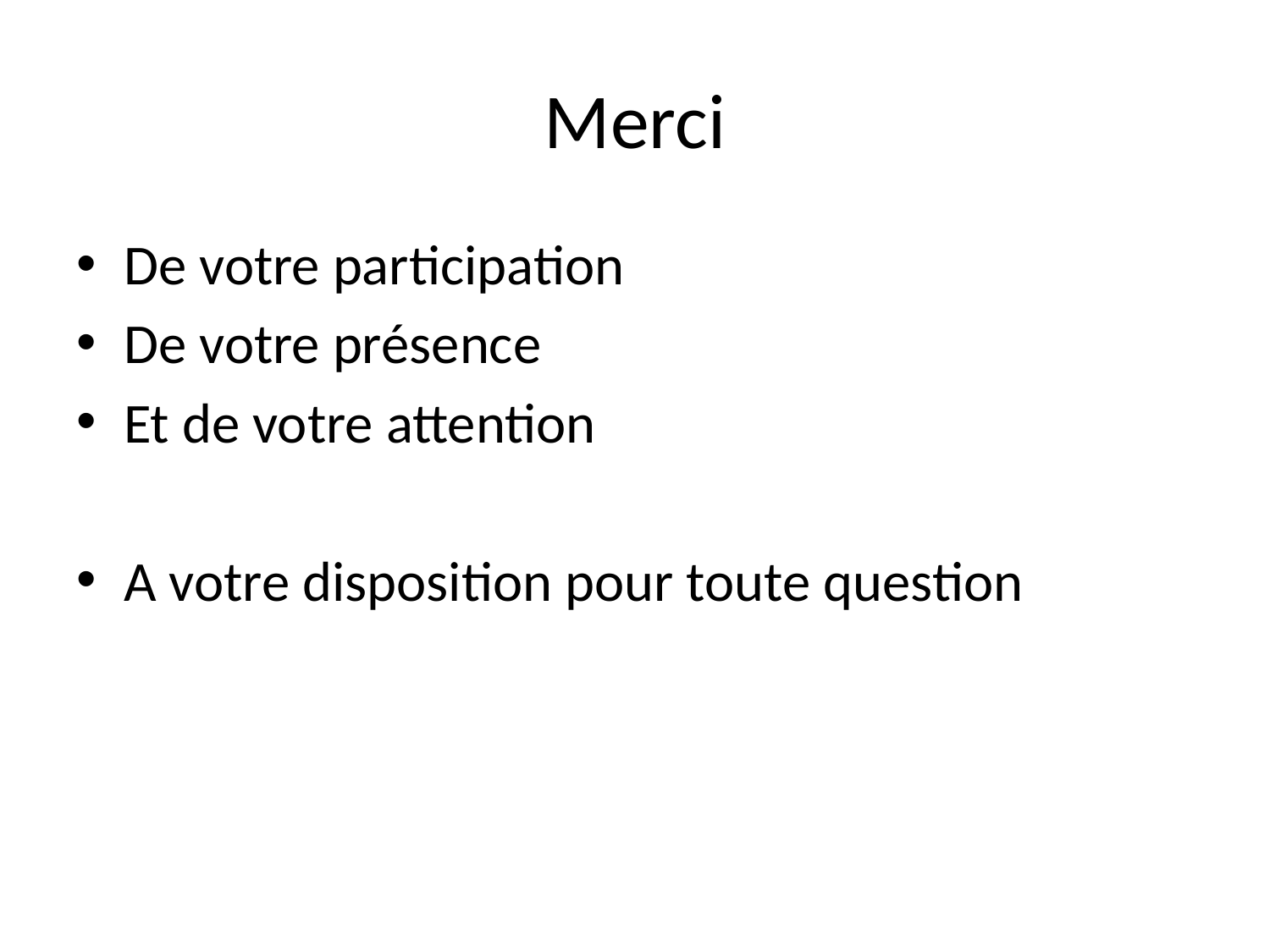

# Merci
De votre participation
De votre présence
Et de votre attention

A votre disposition pour toute question